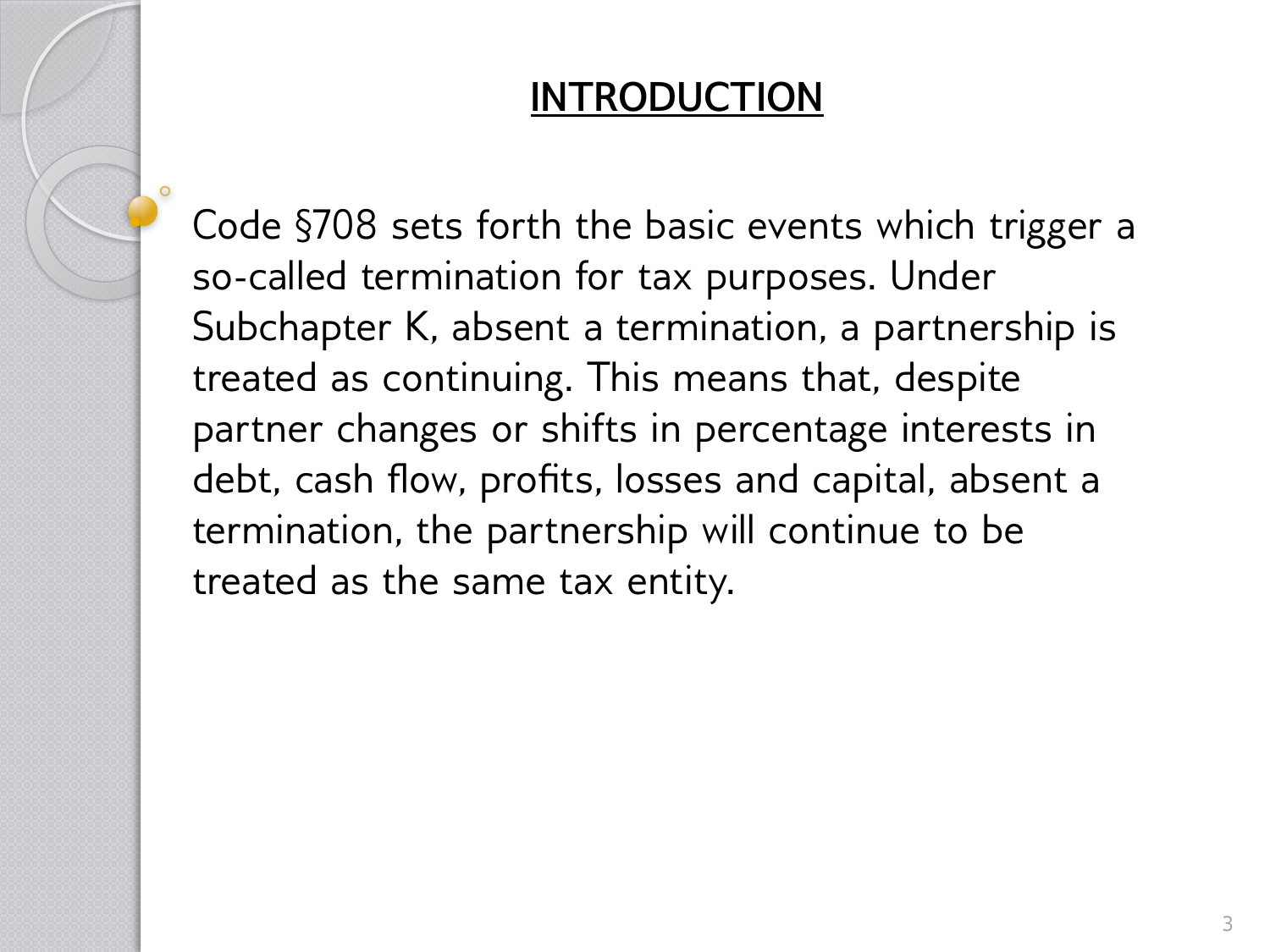

introduction
Code §708 sets forth the basic events which trigger a so-called termination for tax purposes. Under Subchapter K, absent a termination, a partnership is treated as continuing. This means that, despite partner changes or shifts in percentage interests in debt, cash flow, profits, losses and capital, absent a termination, the partnership will continue to be treated as the same tax entity.
3